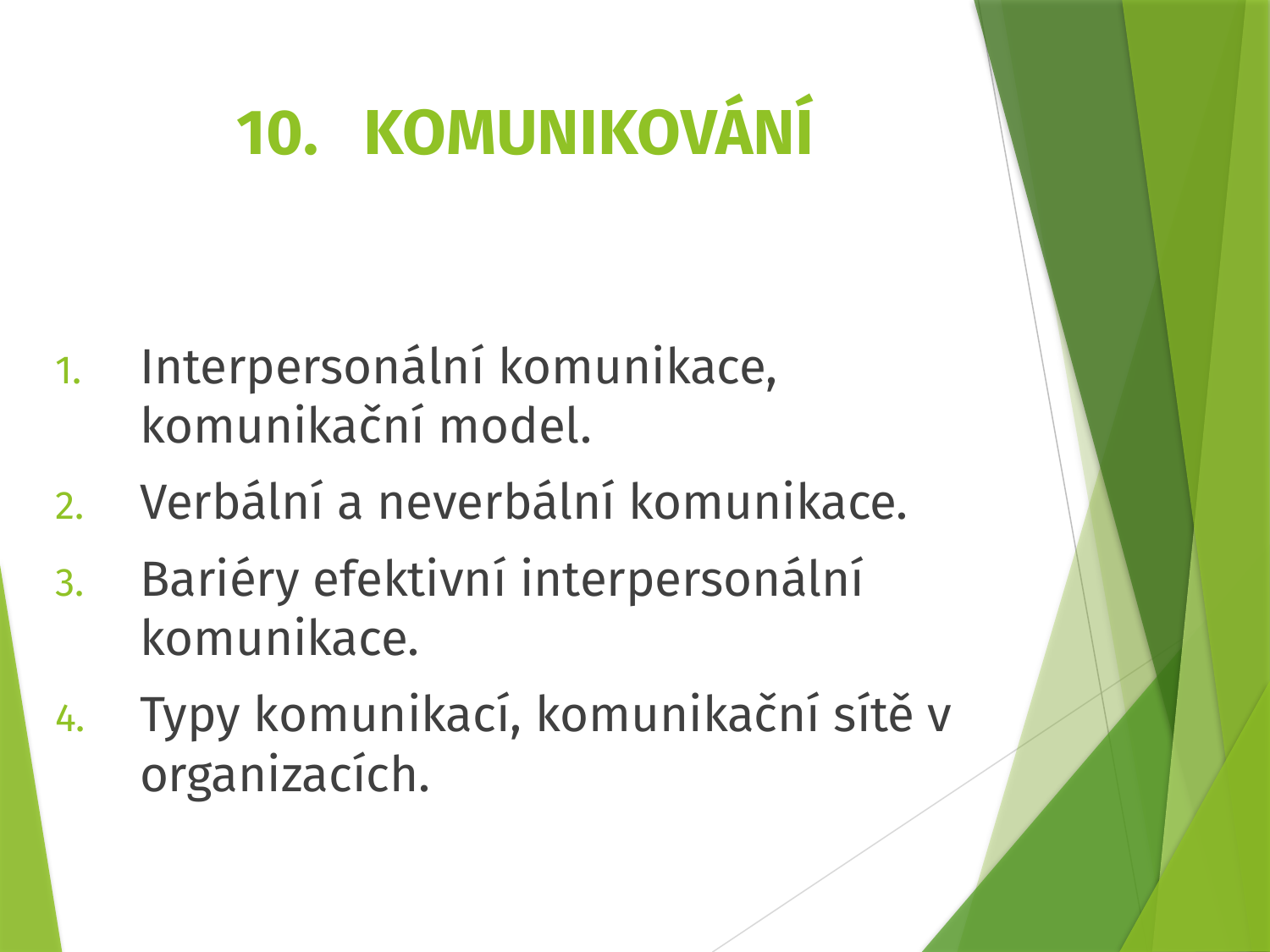

# 10.	KOMUNIKOVÁNÍ
Interpersonální komunikace, komunikační model.
Verbální a neverbální komunikace.
Bariéry efektivní interpersonální komunikace.
Typy komunikací, komunikační sítě v organizacích.